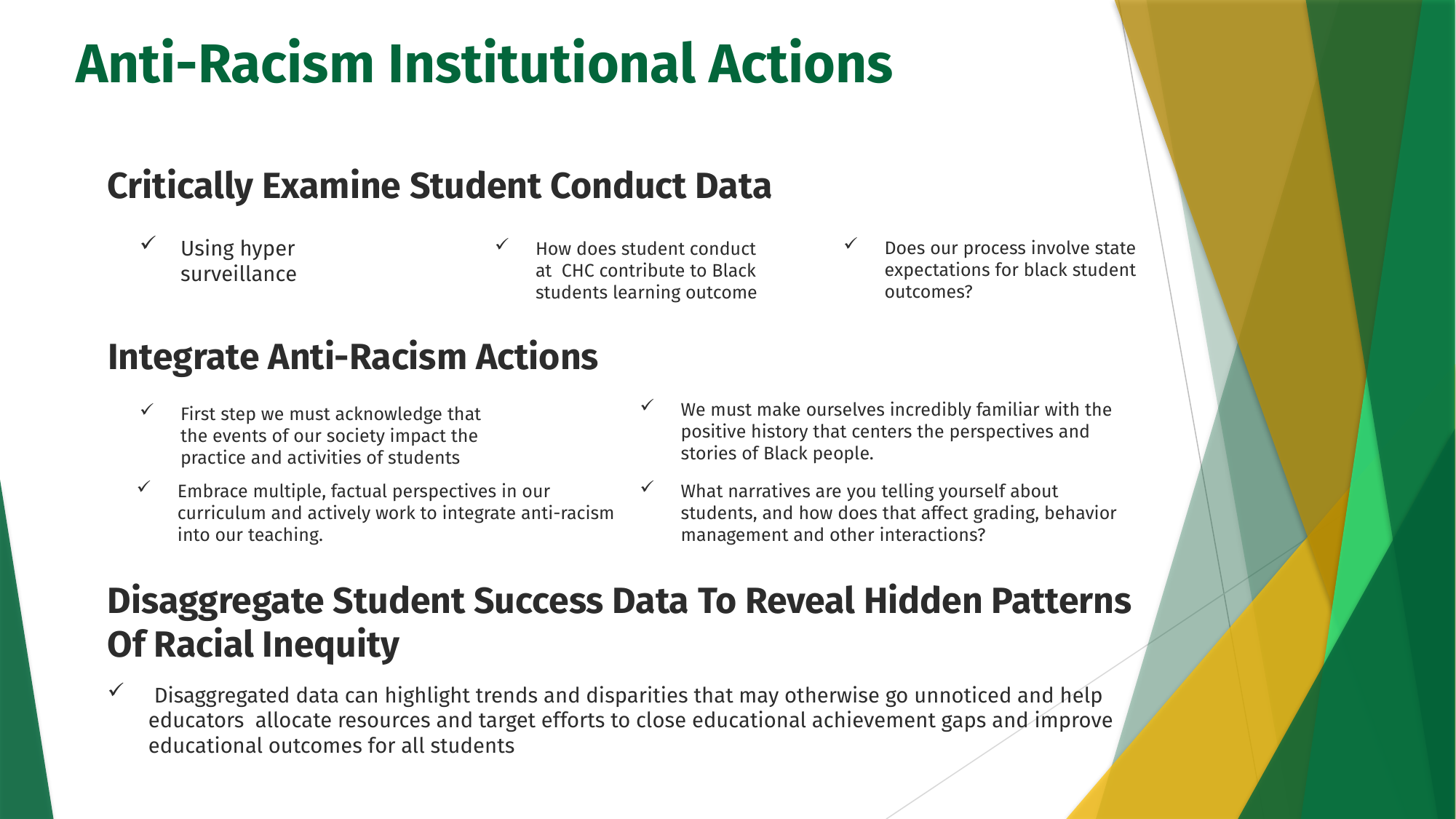

Anti-Racism Institutional Actions
Critically Examine Student Conduct Data
Using hyper surveillance
Does our process involve state expectations for black student outcomes?
How does student conduct at  CHC contribute to Black students learning outcome

Integrate Anti-Racism Actions
We must make ourselves incredibly familiar with the positive history that centers the perspectives and stories of Black people.
First step we must acknowledge that the events of our society impact the practice and activities of students

Embrace multiple, factual perspectives in our curriculum and actively work to integrate anti-racism into our teaching.

What narratives are you telling yourself about students, and how does that affect grading, behavior management and other interactions?
Disaggregate Student Success Data To Reveal Hidden Patterns Of Racial Inequity

 Disaggregated data can highlight trends and disparities that may otherwise go unnoticed and help educators  allocate resources and target efforts to close educational achievement gaps and improve educational outcomes for all students